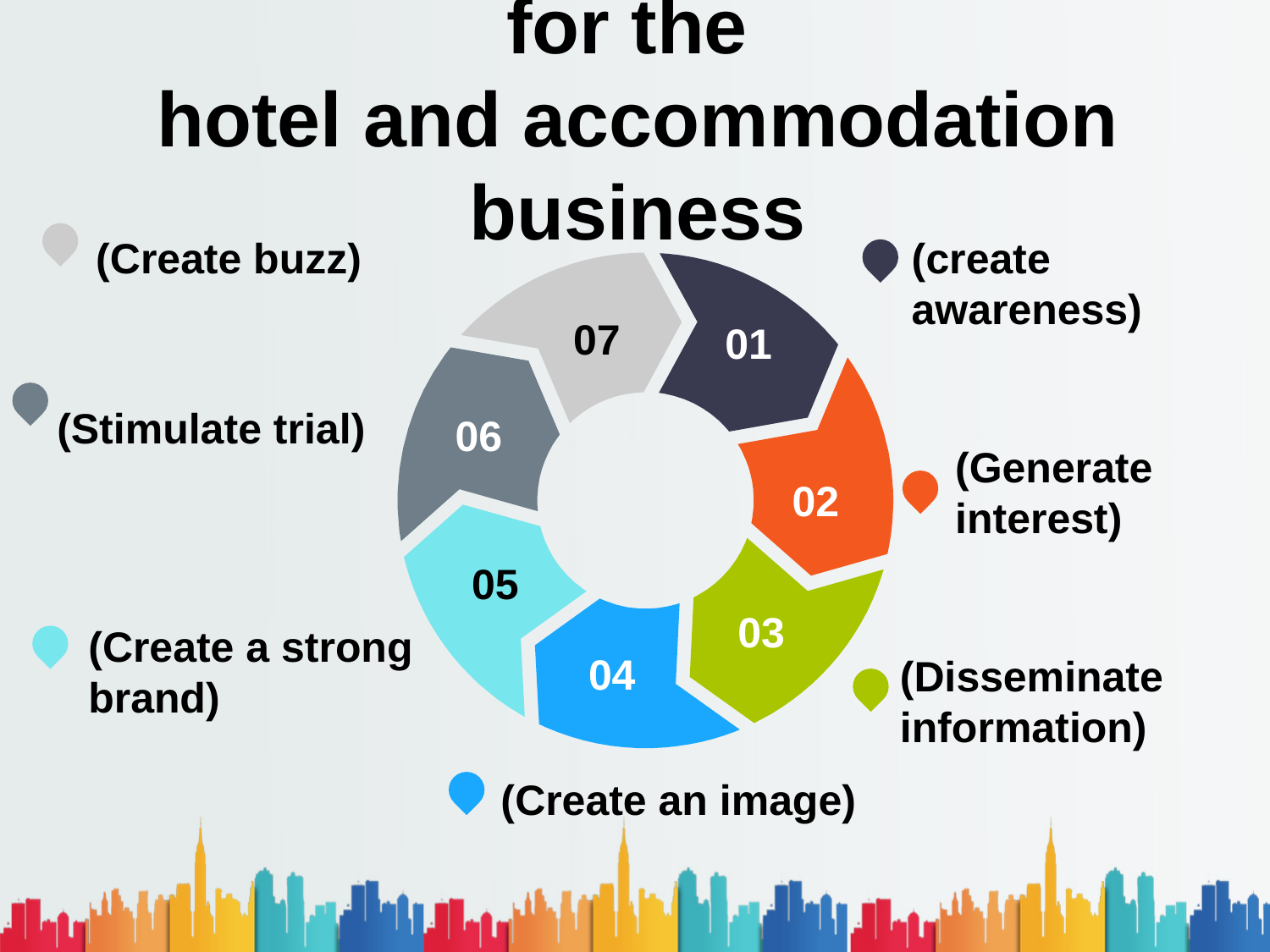

Characteristics and components for the
hotel and accommodation business

(Create buzz)

(create awareness)
07
01
06
02

(Stimulate trial)
(Generate interest)

05

03

04

(Create a strong brand)
(Disseminate information)

(Create an image)